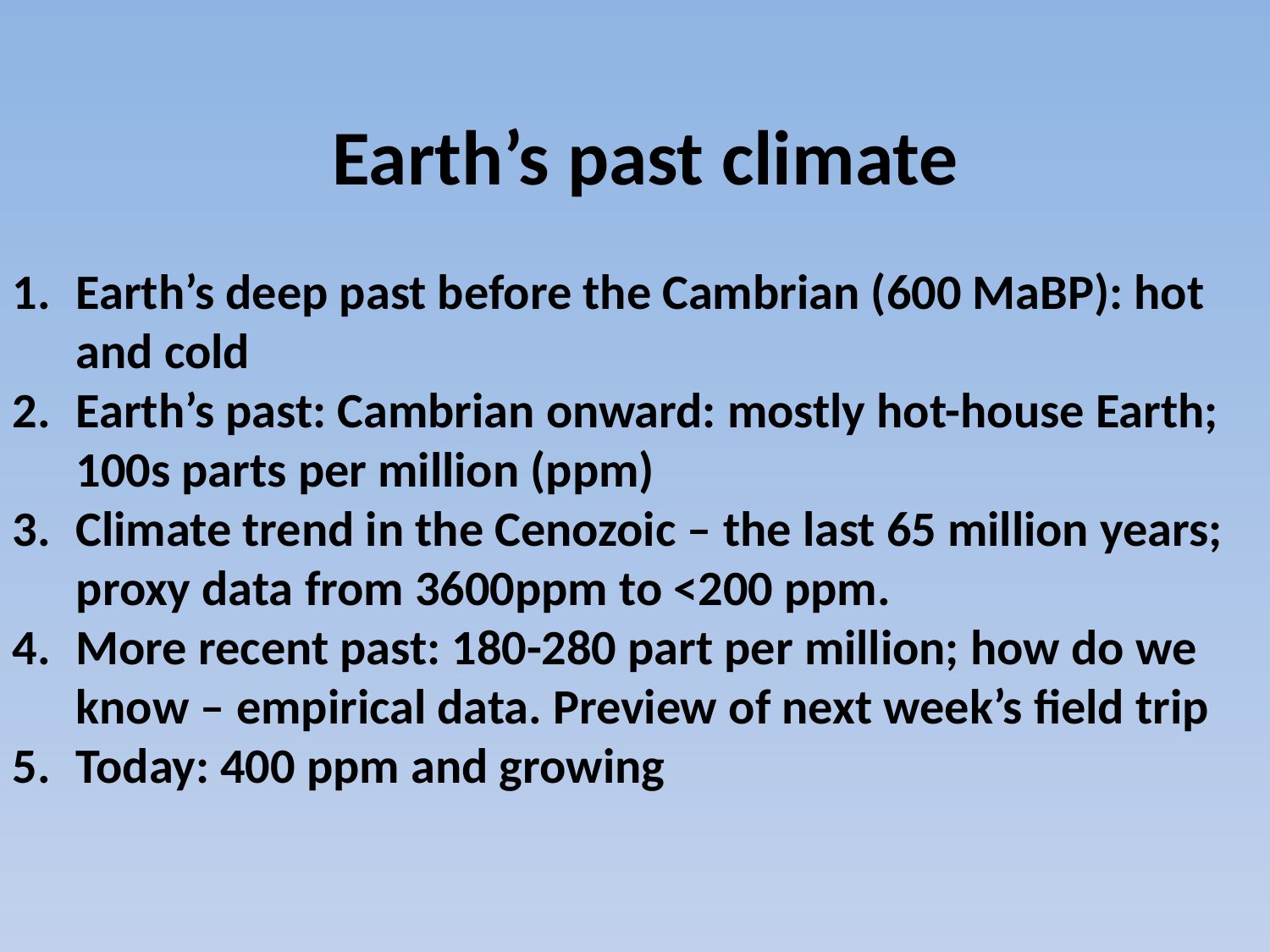

Earth’s past climate
Earth’s deep past before the Cambrian (600 MaBP): hot and cold
Earth’s past: Cambrian onward: mostly hot-house Earth;  100s parts per million (ppm)
Climate trend in the Cenozoic – the last 65 million years; proxy data from 3600ppm to <200 ppm.
More recent past: 180-280 part per million; how do we know – empirical data. Preview of next week’s field trip
Today: 400 ppm and growing